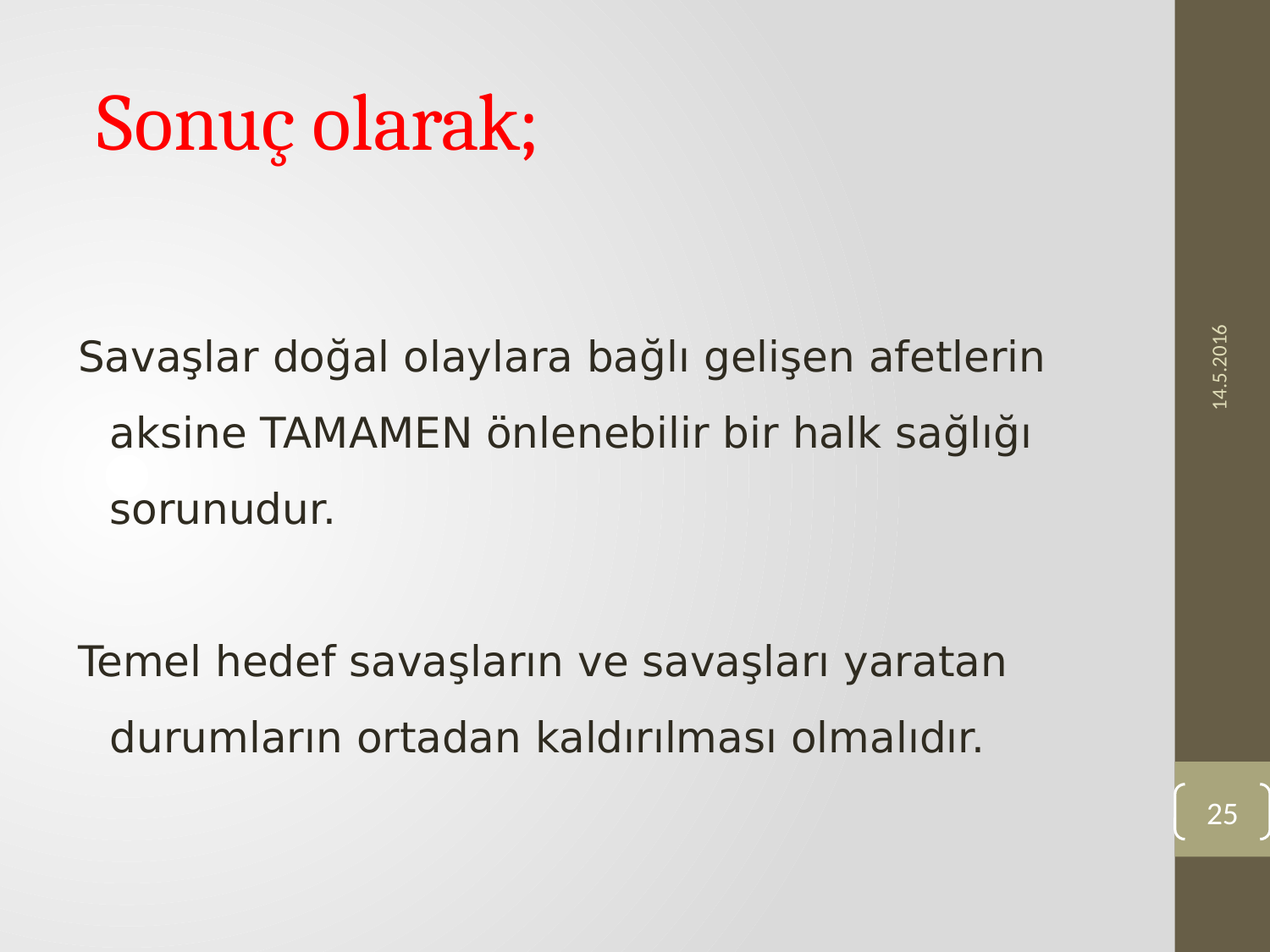

# Sonuç olarak;
14.5.2016
Savaşlar doğal olaylara bağlı gelişen afetlerin aksine TAMAMEN önlenebilir bir halk sağlığı sorunudur.

Temel hedef savaşların ve savaşları yaratan durumların ortadan kaldırılması olmalıdır.

25